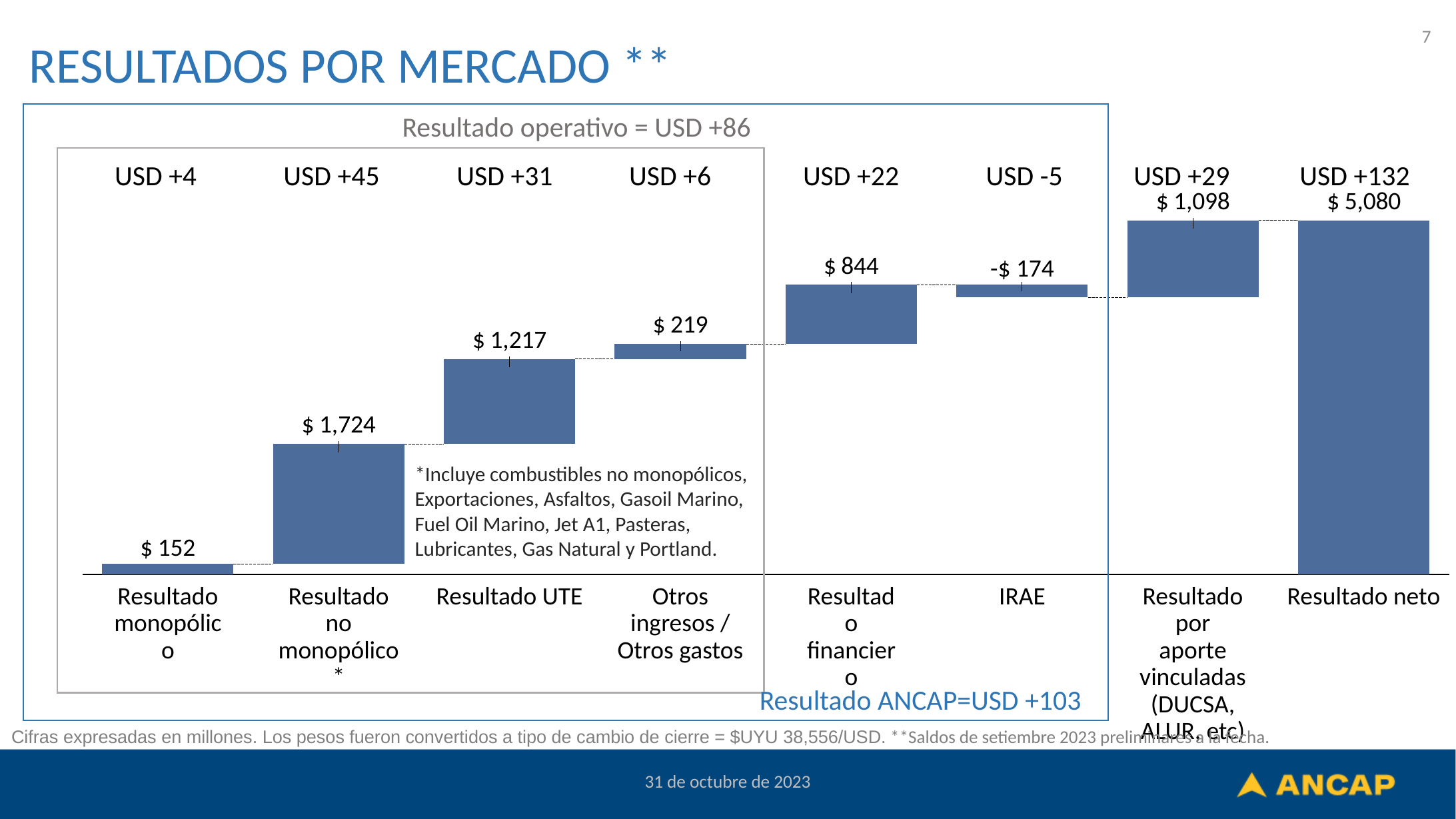

7
RESULTADOS POR MERCADO **

Resultado operativo = USD +86

USD +6
USD +4
USD +45
USD +31
USD +22
USD -5
USD +29
USD +132

### Chart

| Category |  |  |
|---|---|---|
-$ 174
*Incluye combustibles no monopólicos, Exportaciones, Asfaltos, Gasoil Marino, Fuel Oil Marino, Jet A1, Pasteras, Lubricantes, Gas Natural y Portland.
Resultado monopólico
Resultado no monopólico*
Resultado UTE
Otros ingresos / Otros gastos
Resultado financiero
IRAE
Resultado por aporte vinculadas (DUCSA, ALUR, etc)
Resultado neto
Resultado ANCAP=USD +103
Cifras expresadas en millones. Los pesos fueron convertidos a tipo de cambio de cierre = $UYU 38,556/USD. **Saldos de setiembre 2023 preliminares a la fecha.

31 de octubre de 2023